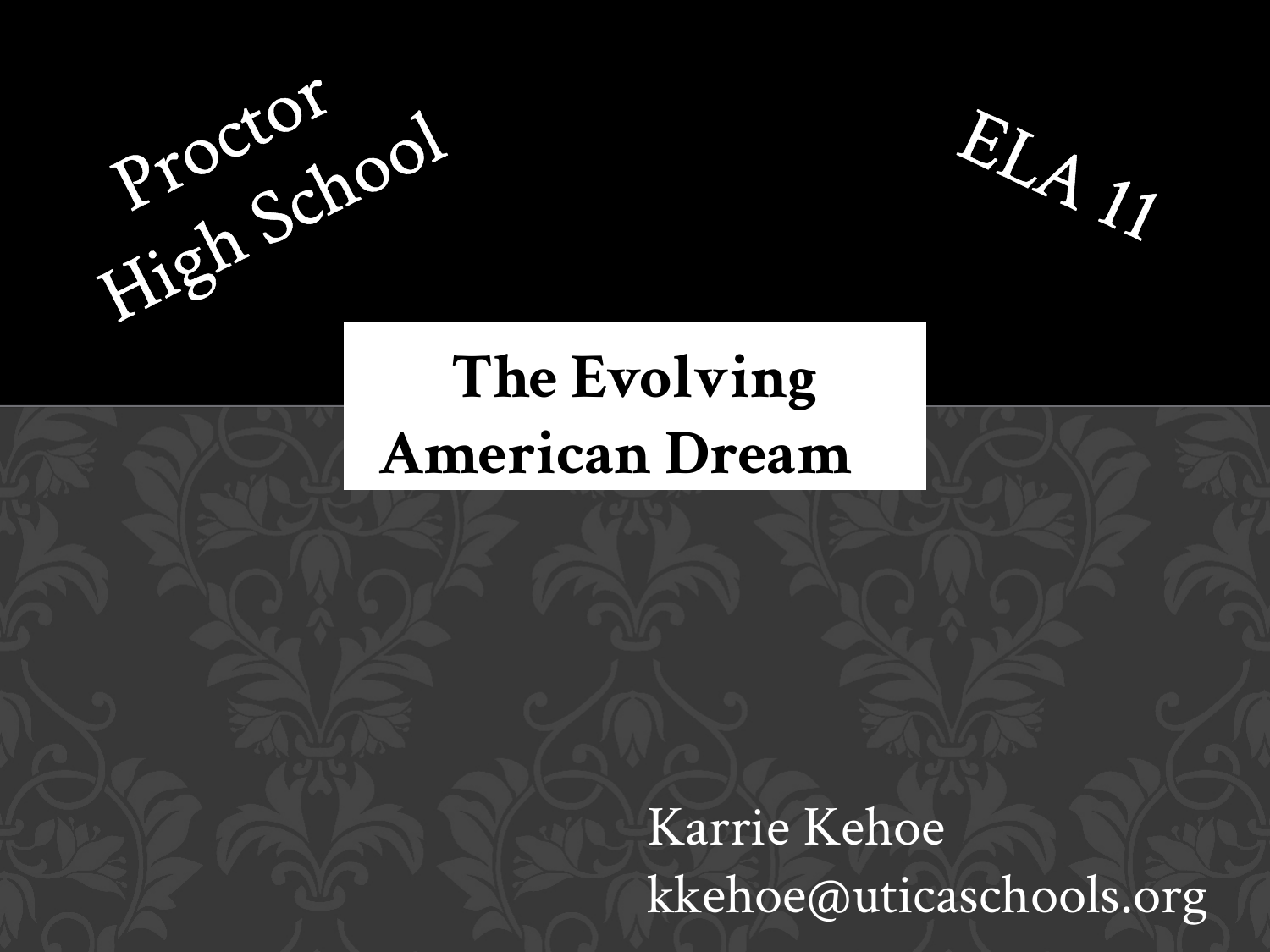

Proctor
High School
ELA 11
The Evolving American Dream
Karrie Kehoe
kkehoe@uticaschools.org